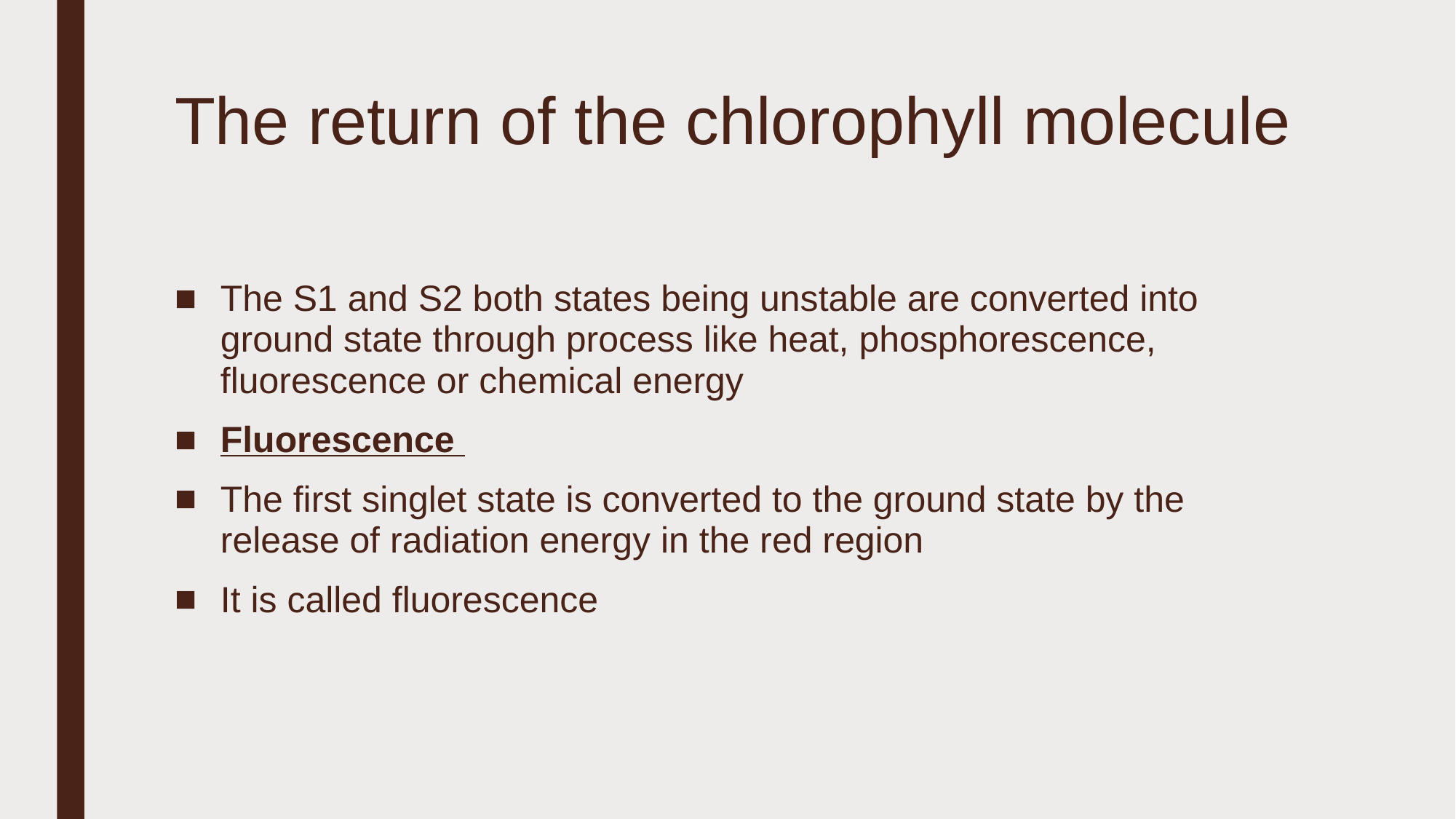

# The return of the chlorophyll molecule
The S1 and S2 both states being unstable are converted into ground state through process like heat, phosphorescence, fluorescence or chemical energy
Fluorescence
The first singlet state is converted to the ground state by the release of radiation energy in the red region
It is called fluorescence